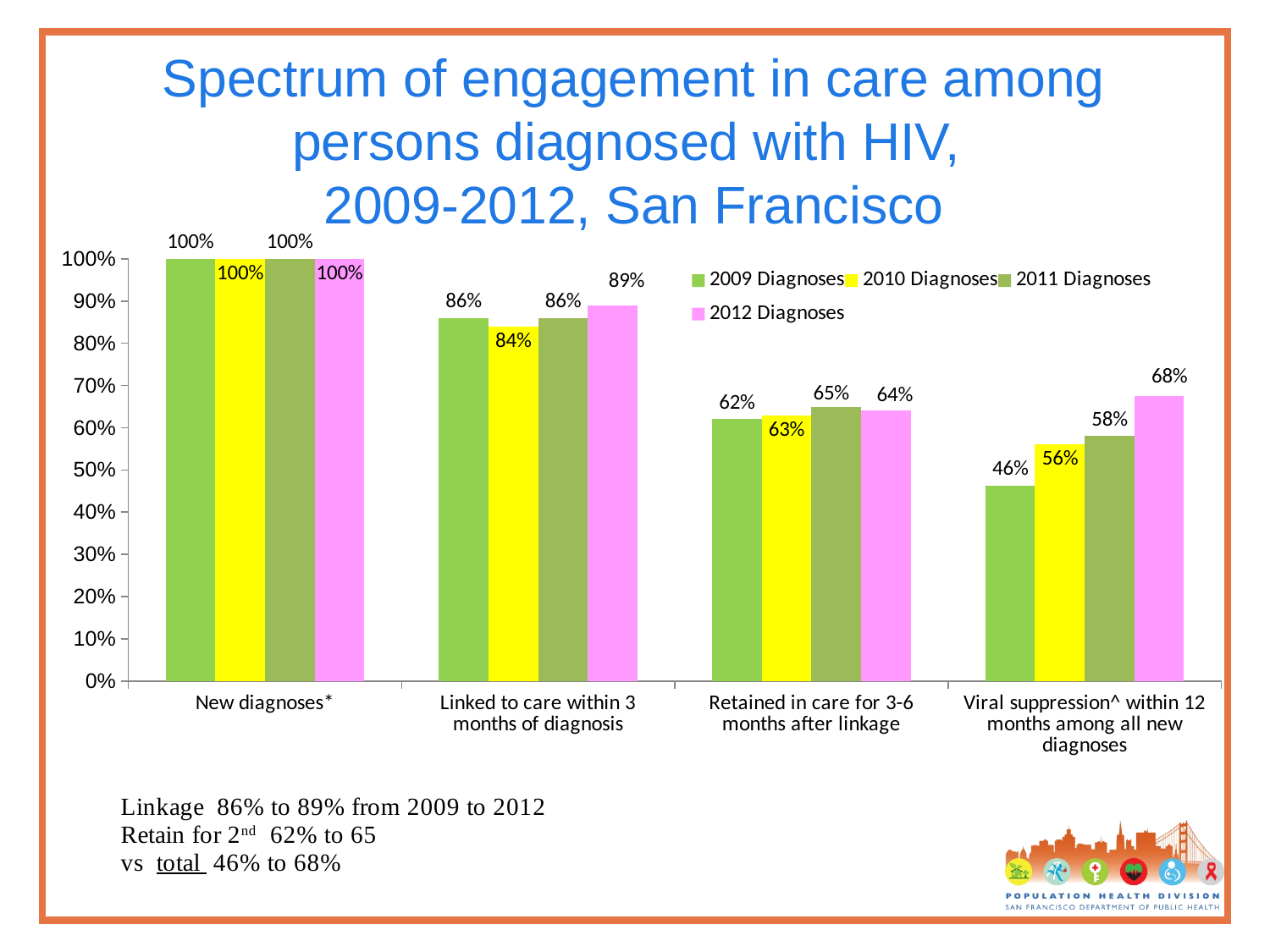

Spectrum of engagement in care among persons diagnosed with HIV,
2009-2012, San Francisco

### Chart

| Category | 2009 Diagnoses | 2010 Diagnoses | 2011 Diagnoses | 2012 Diagnoses |
|---|---|---|---|---|
| New diagnoses* | 1.0 | 1.0 | 1.0 | 1.0 |
| Linked to care within 3 months of diagnosis | 0.86 | 0.84 | 0.86 | 0.89 |
| Retained in care for 3-6 months after linkage | 0.62 | 0.63 | 0.65 | 0.64 |
| Viral suppression^ within 12 months among all new diagnoses | 0.46346555323590816 | 0.5609756097560976 | 0.580568720379147 | 0.67590618336887 |